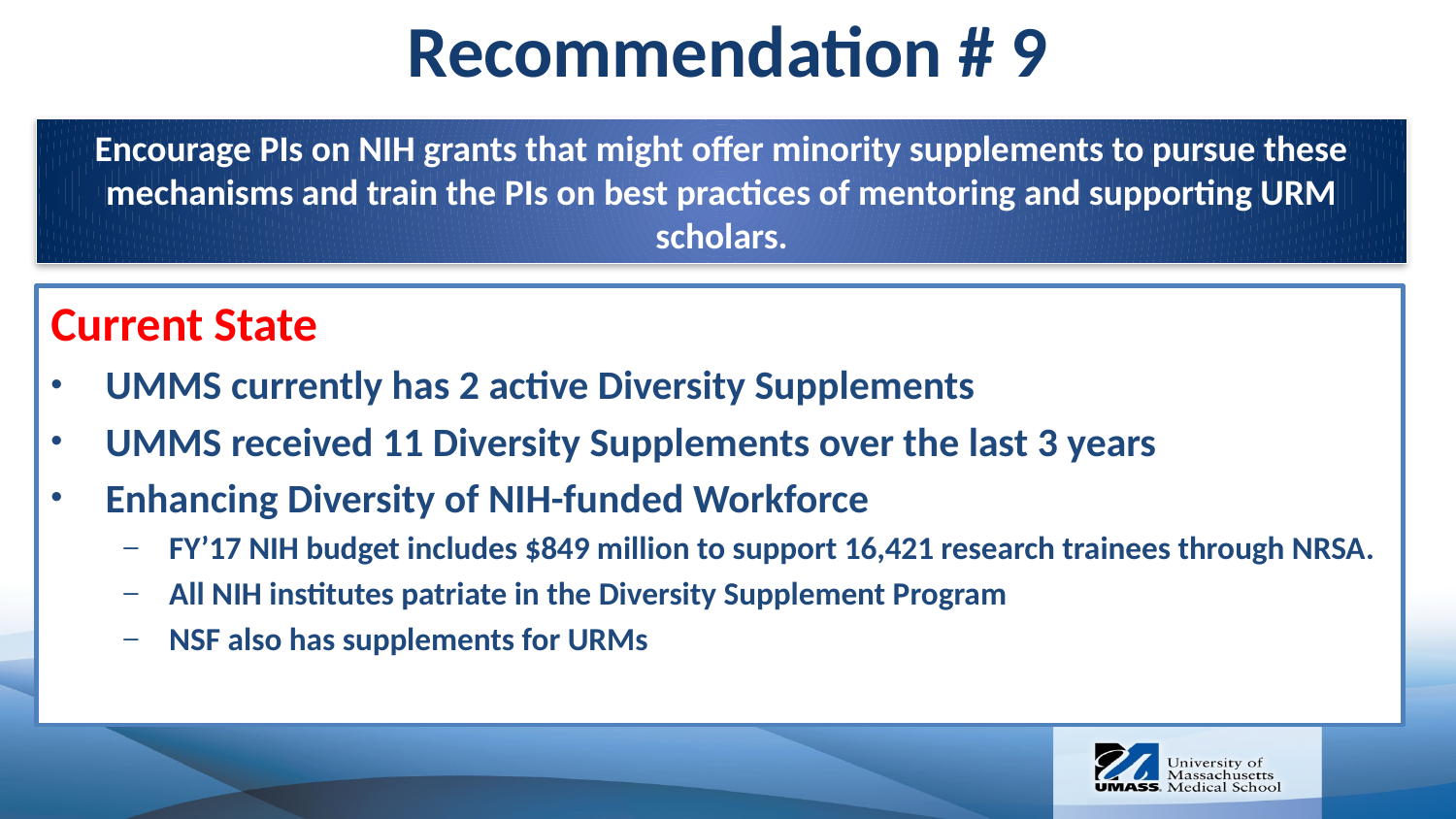

Recommendation # 9
Encourage PIs on NIH grants that might offer minority supplements to pursue these mechanisms and train the PIs on best practices of mentoring and supporting URM scholars.
Current State
UMMS currently has 2 active Diversity Supplements
UMMS received 11 Diversity Supplements over the last 3 years
Enhancing Diversity of NIH-funded Workforce
FY’17 NIH budget includes $849 million to support 16,421 research trainees through NRSA.
All NIH institutes patriate in the Diversity Supplement Program
NSF also has supplements for URMs